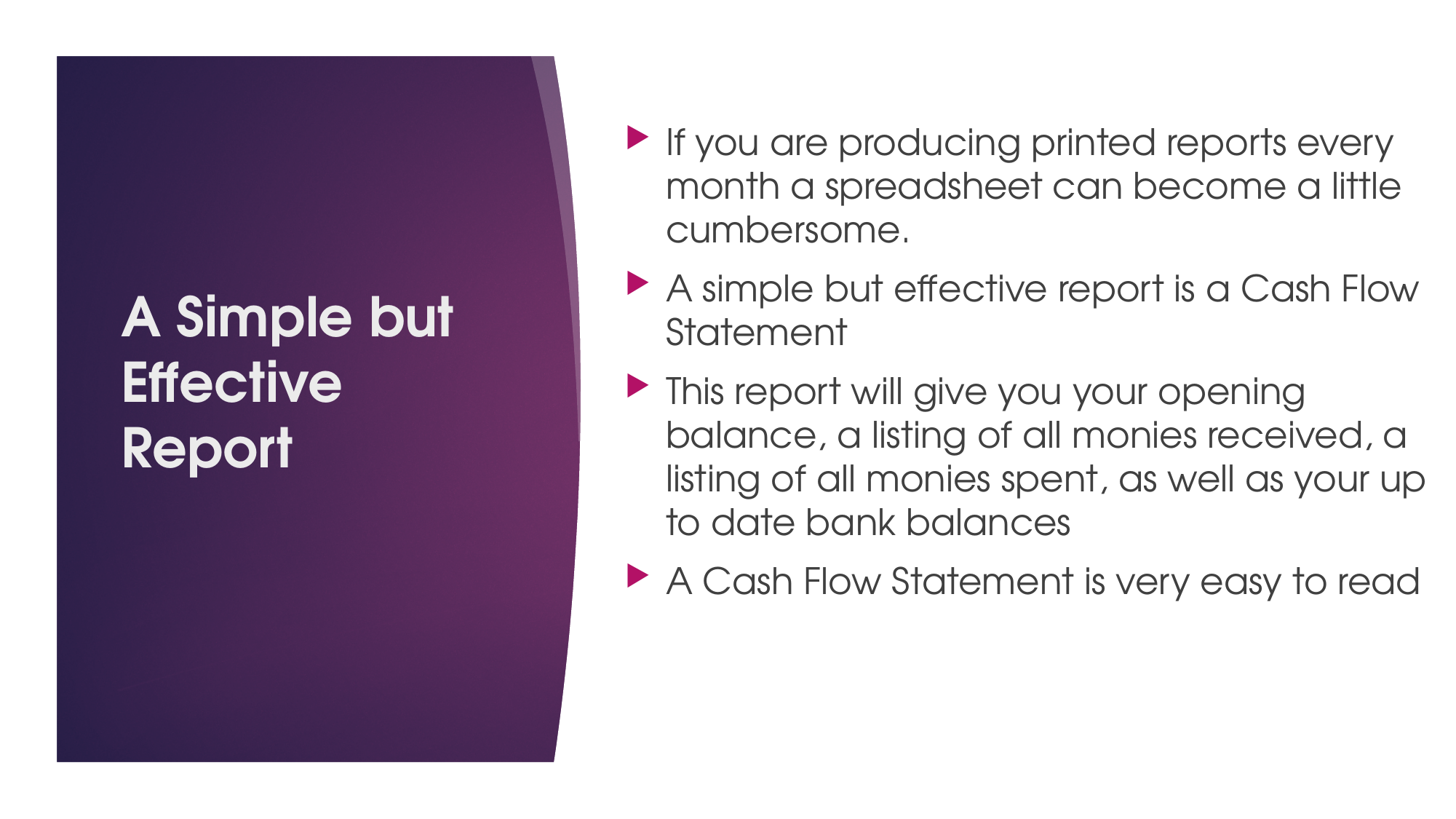

If you are producing printed reports every month a spreadsheet can become a little cumbersome.
A simple but effective report is a Cash Flow Statement
This report will give you your opening balance, a listing of all monies received, a listing of all monies spent, as well as your up to date bank balances
A Cash Flow Statement is very easy to read

# A Simple but Effective Report